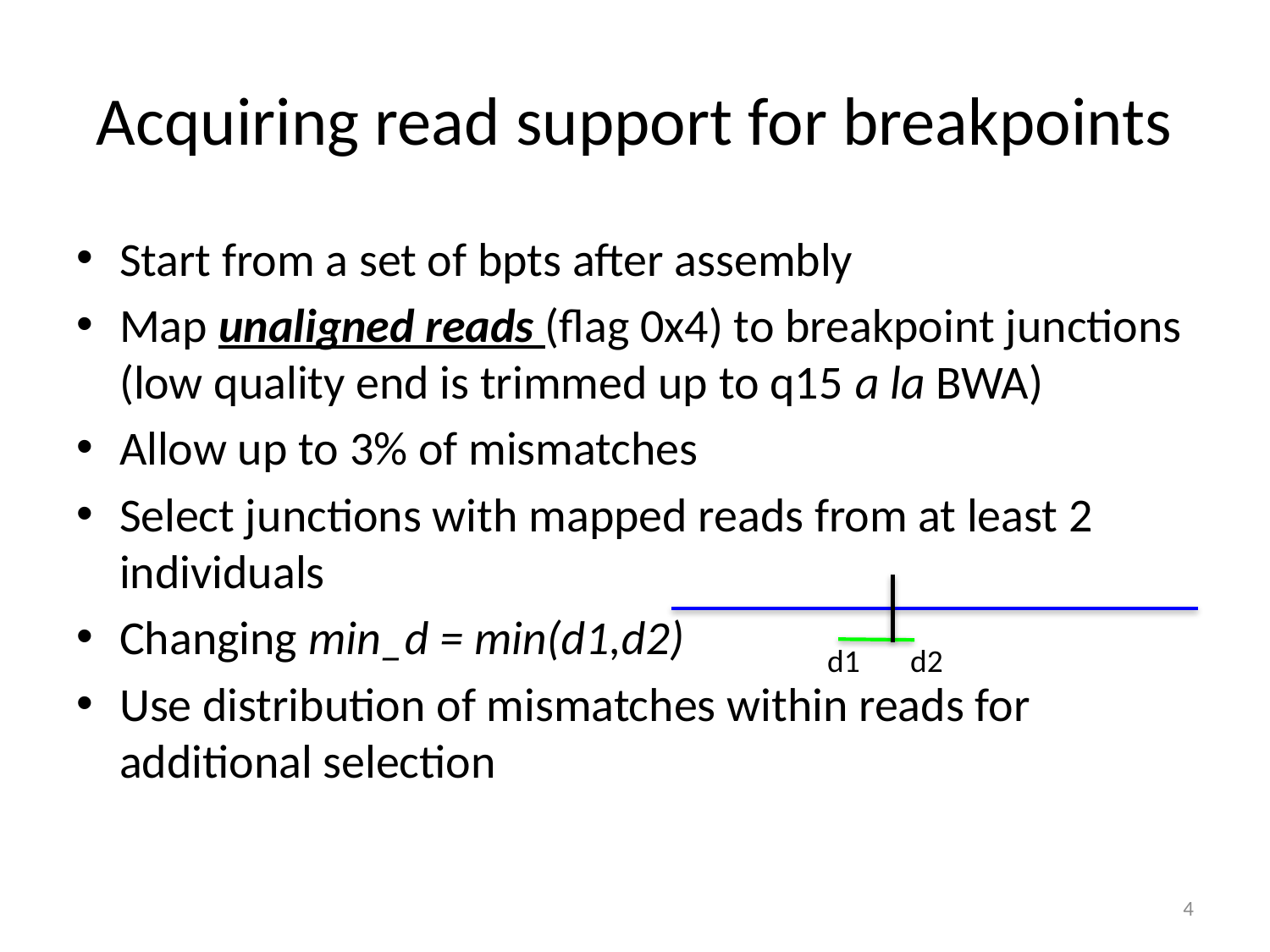

# Acquiring read support for breakpoints
Start from a set of bpts after assembly
Map unaligned reads (flag 0x4) to breakpoint junctions (low quality end is trimmed up to q15 a la BWA)
Allow up to 3% of mismatches
Select junctions with mapped reads from at least 2 individuals
Changing min_d = min(d1,d2)
Use distribution of mismatches within reads for additional selection
d1       d2
4